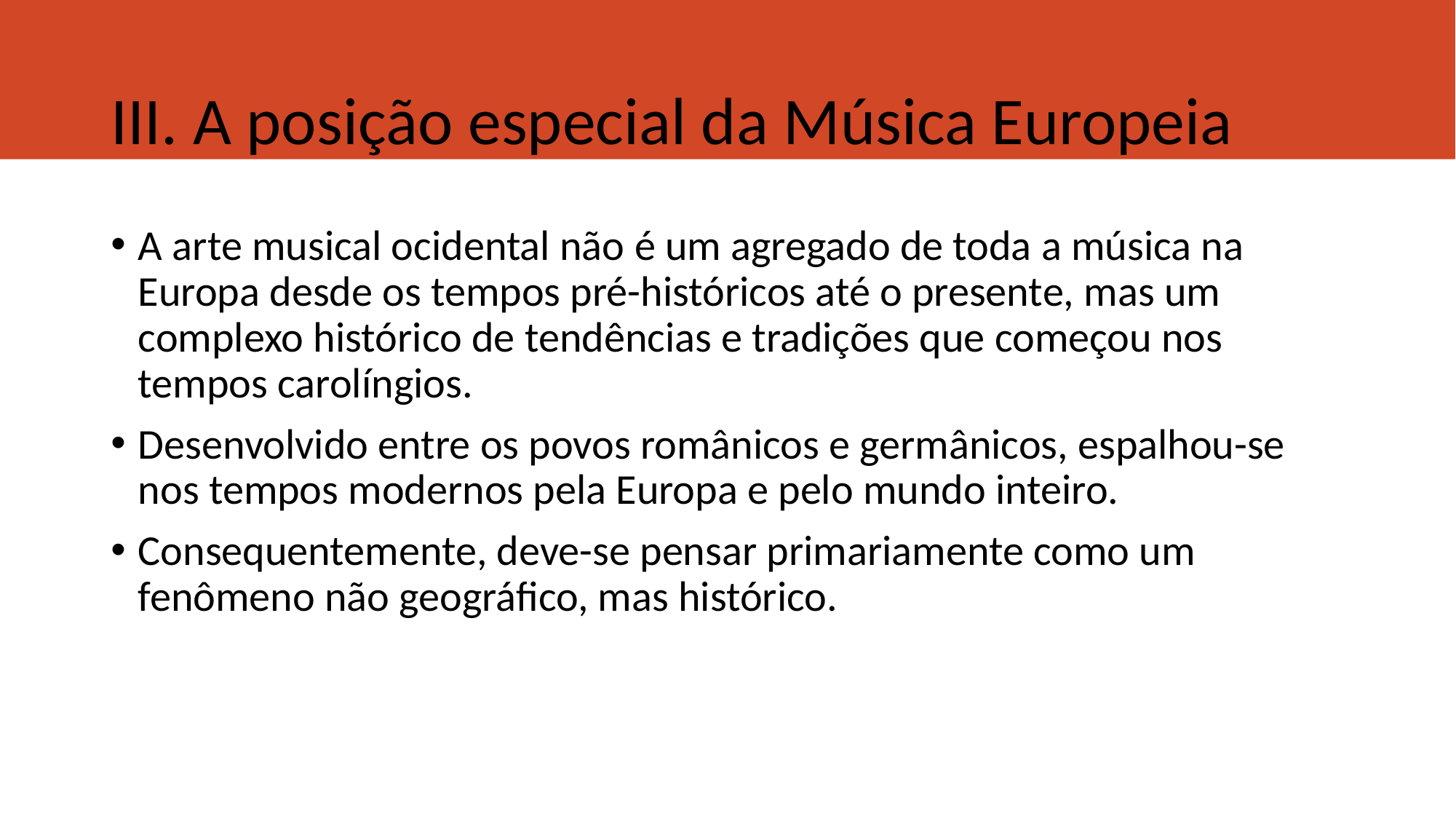

# III. A posição especial da Música Europeia
A arte musical ocidental não é um agregado de toda a música na Europa desde os tempos pré-históricos até o presente, mas um complexo histórico de tendências e tradições que começou nos tempos carolíngios.
Desenvolvido entre os povos românicos e germânicos, espalhou-se nos tempos modernos pela Europa e pelo mundo inteiro.
Consequentemente, deve-se pensar primariamente como um fenômeno não geográfico, mas histórico.